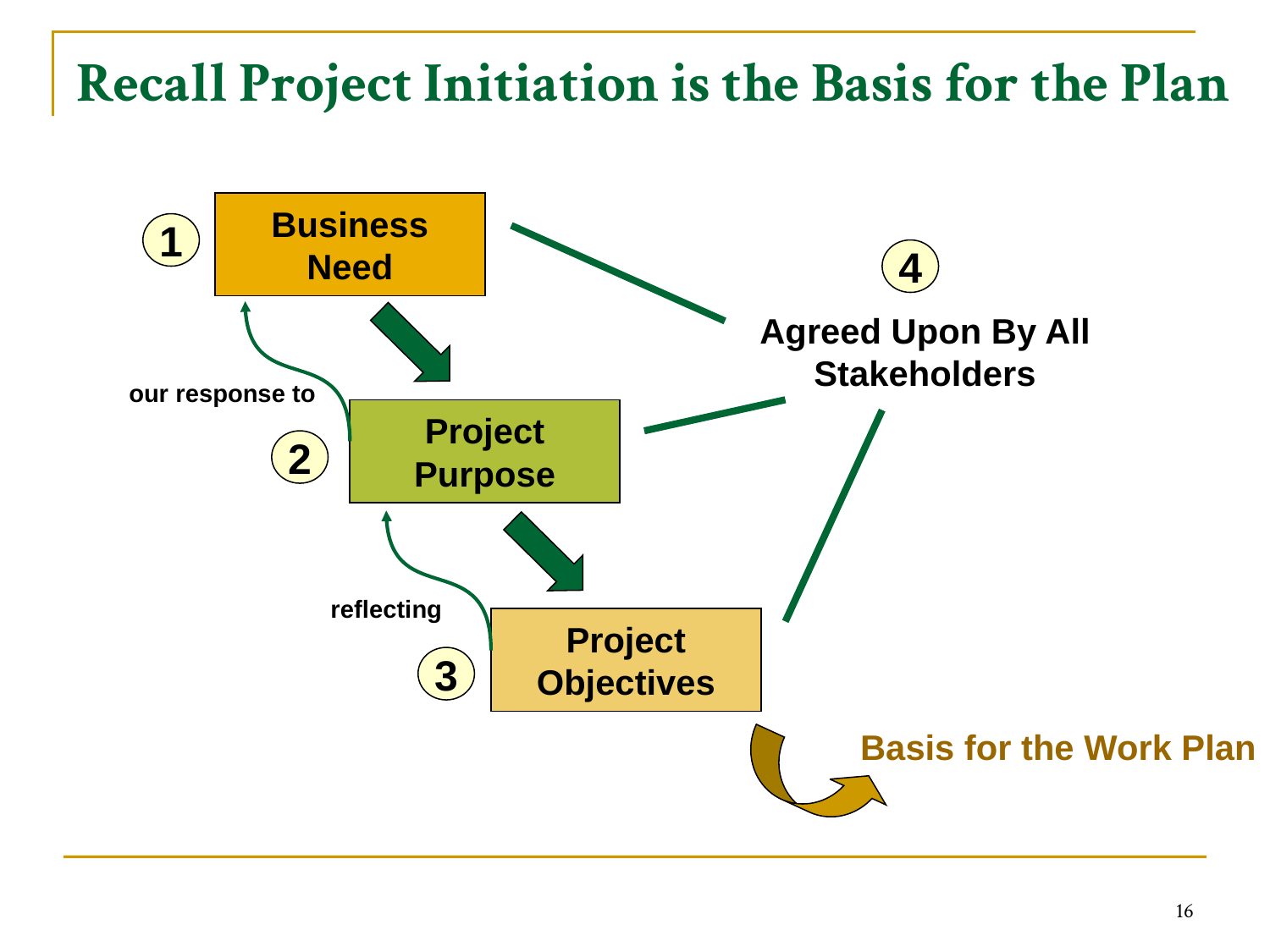

# Recall Project Initiation is the Basis for the Plan
Business
Need
1

4
Agreed Upon By All
Stakeholders

our response to
Project
Purpose

2

reflecting
Project
Objectives
3

Basis for the Work Plan
16